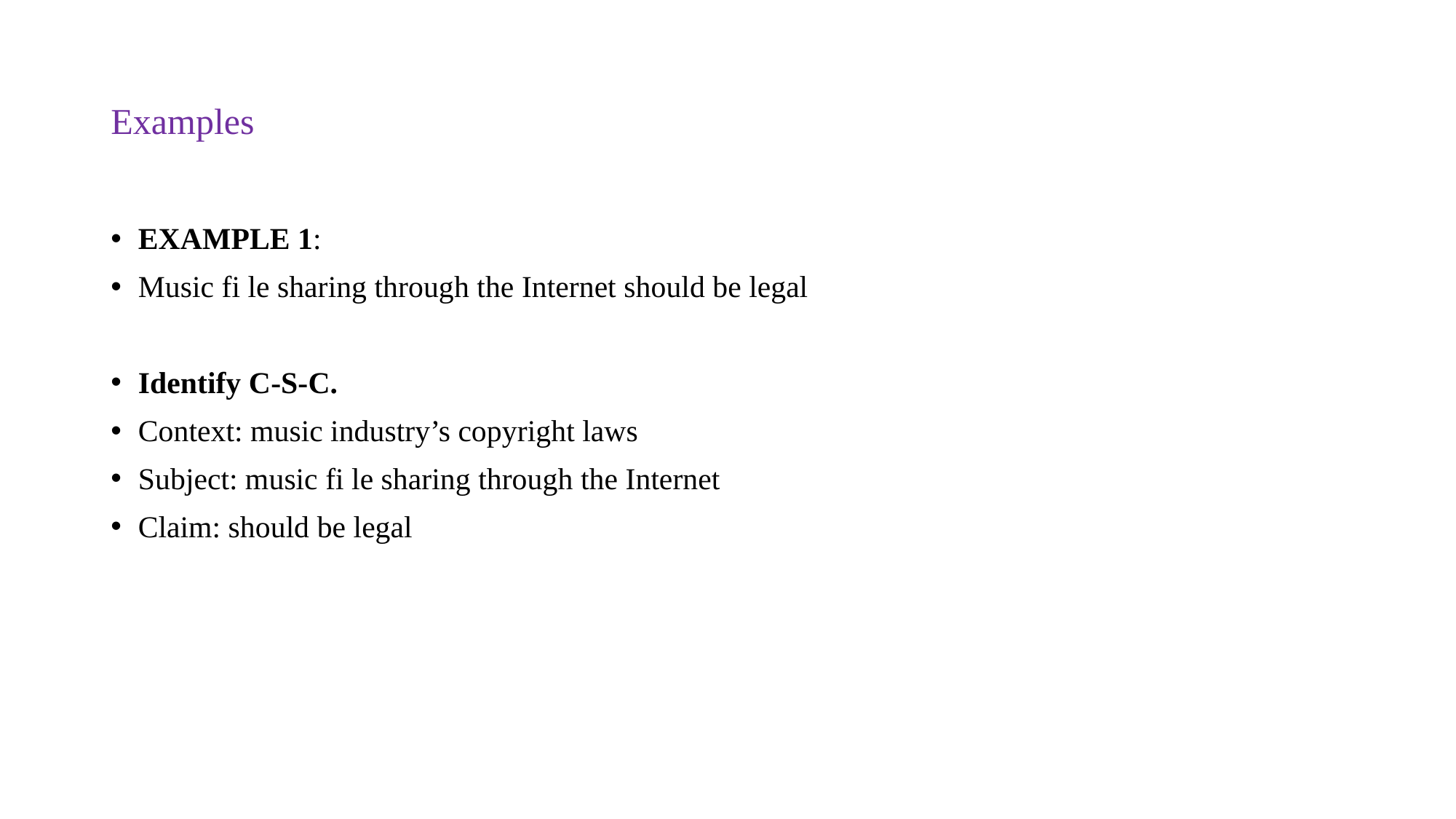

# Examples
EXAMPLE 1:
Music fi le sharing through the Internet should be legal

Identify C-S-C.
Context: music industry’s copyright laws
Subject: music fi le sharing through the Internet
Claim: should be legal